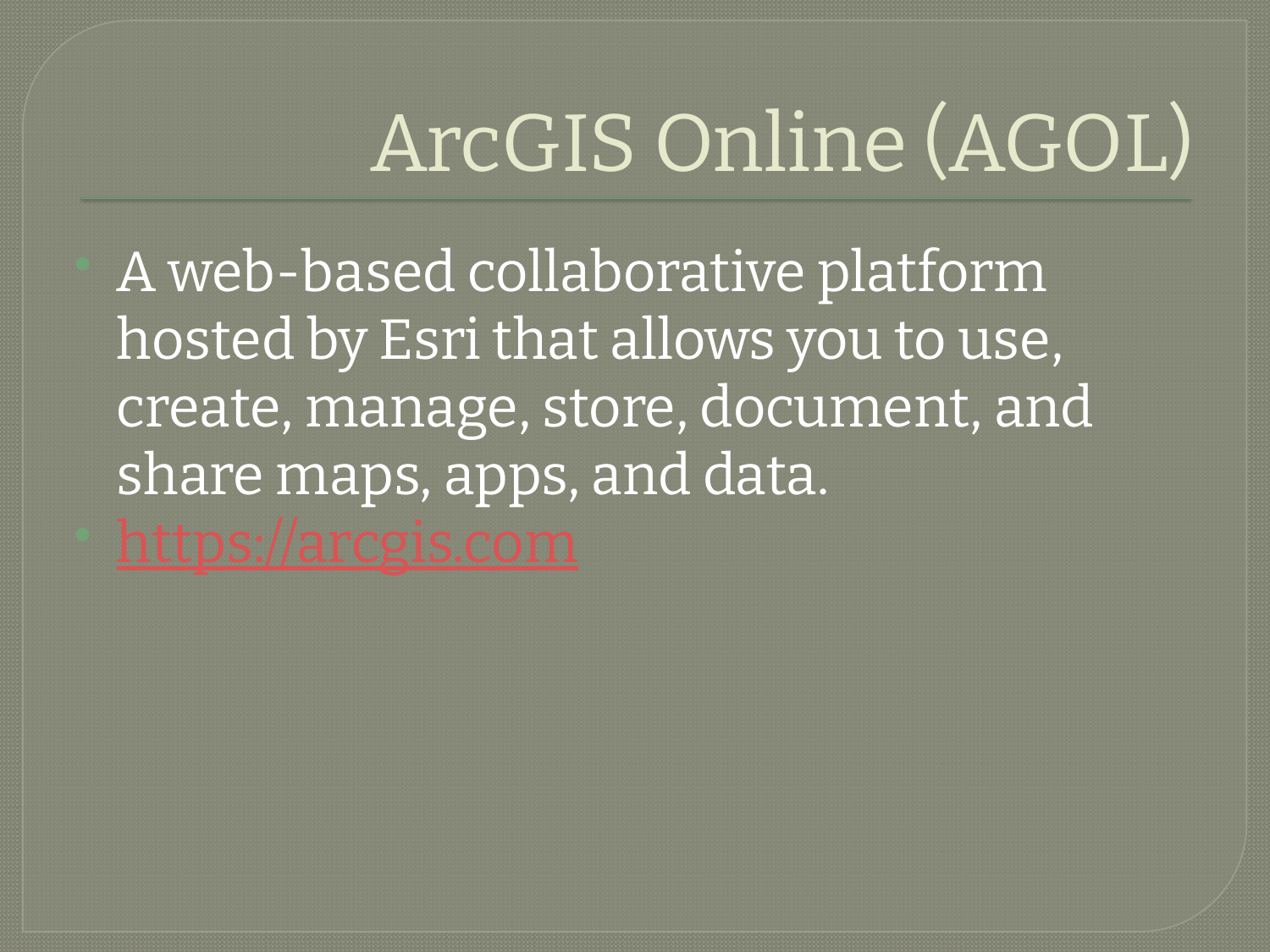

# ArcGIS Online (AGOL)
A web-based collaborative platform hosted by Esri that allows you to use, create, manage, store, document, and share maps, apps, and data.
https://arcgis.com